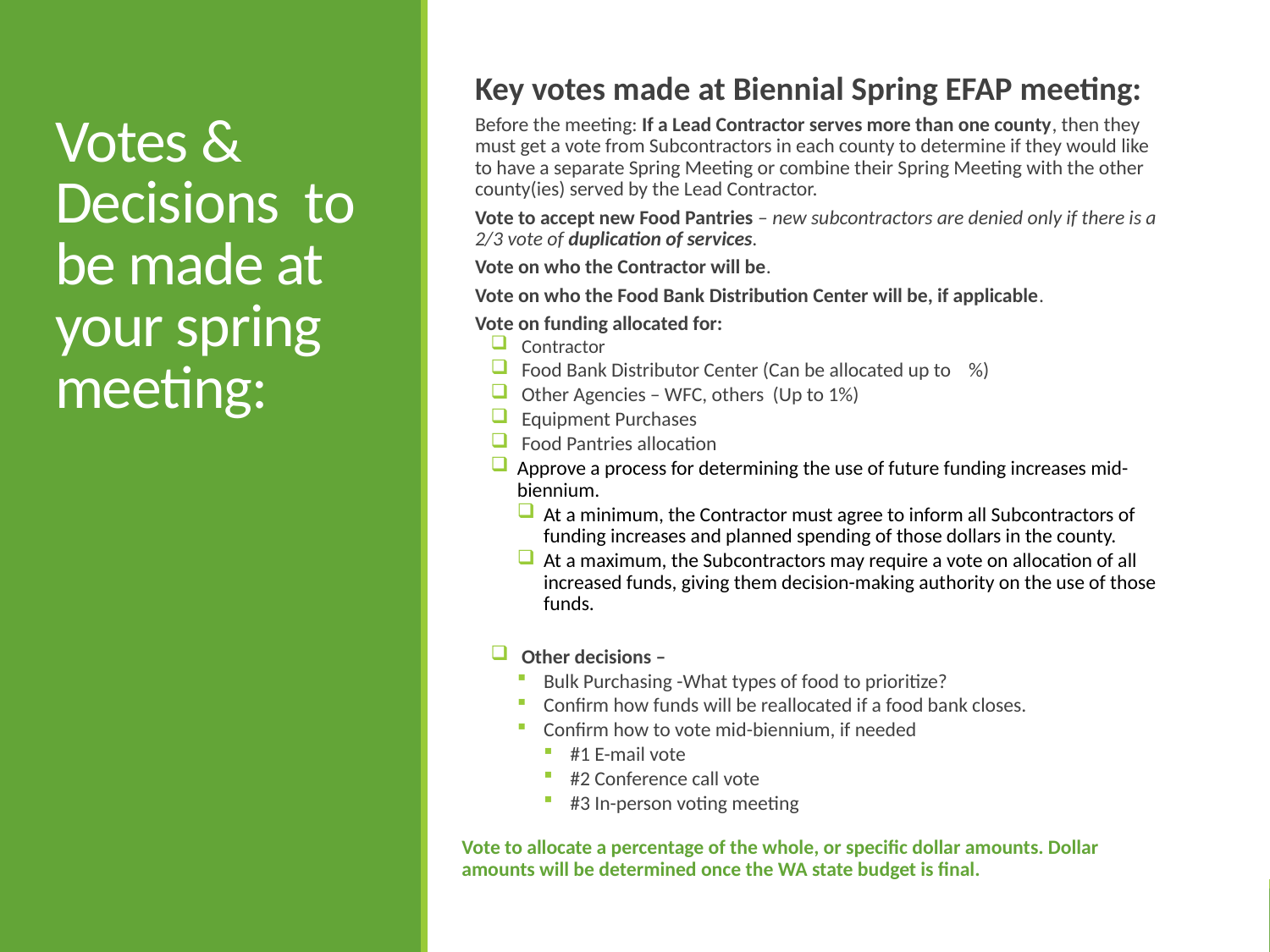

Key votes made at Biennial Spring EFAP meeting:
Before the meeting: If a Lead Contractor serves more than one county, then they must get a vote from Subcontractors in each county to determine if they would like to have a separate Spring Meeting or combine their Spring Meeting with the other county(ies) served by the Lead Contractor.
Vote to accept new Food Pantries – new subcontractors are denied only if there is a 2/3 vote of duplication of services.
Vote on who the Contractor will be.
Vote on who the Food Bank Distribution Center will be, if applicable.
Vote on funding allocated for:
 Contractor
 Food Bank Distributor Center (Can be allocated up to    %)
 Other Agencies – WFC, others  (Up to 1%)
 Equipment Purchases
 Food Pantries allocation
Approve a process for determining the use of future funding increases mid-biennium.
At a minimum, the Contractor must agree to inform all Subcontractors of funding increases and planned spending of those dollars in the county.
At a maximum, the Subcontractors may require a vote on allocation of all increased funds, giving them decision-making authority on the use of those funds.

 Other decisions –
Bulk Purchasing -What types of food to prioritize?
Confirm how funds will be reallocated if a food bank closes.
Confirm how to vote mid-biennium, if needed
#1 E-mail vote
#2 Conference call vote
#3 In-person voting meeting

Vote to allocate a percentage of the whole, or specific dollar amounts. Dollar amounts will be determined once the WA state budget is final.
# Votes & Decisions  to be made at your spring meeting:
WFC March 21